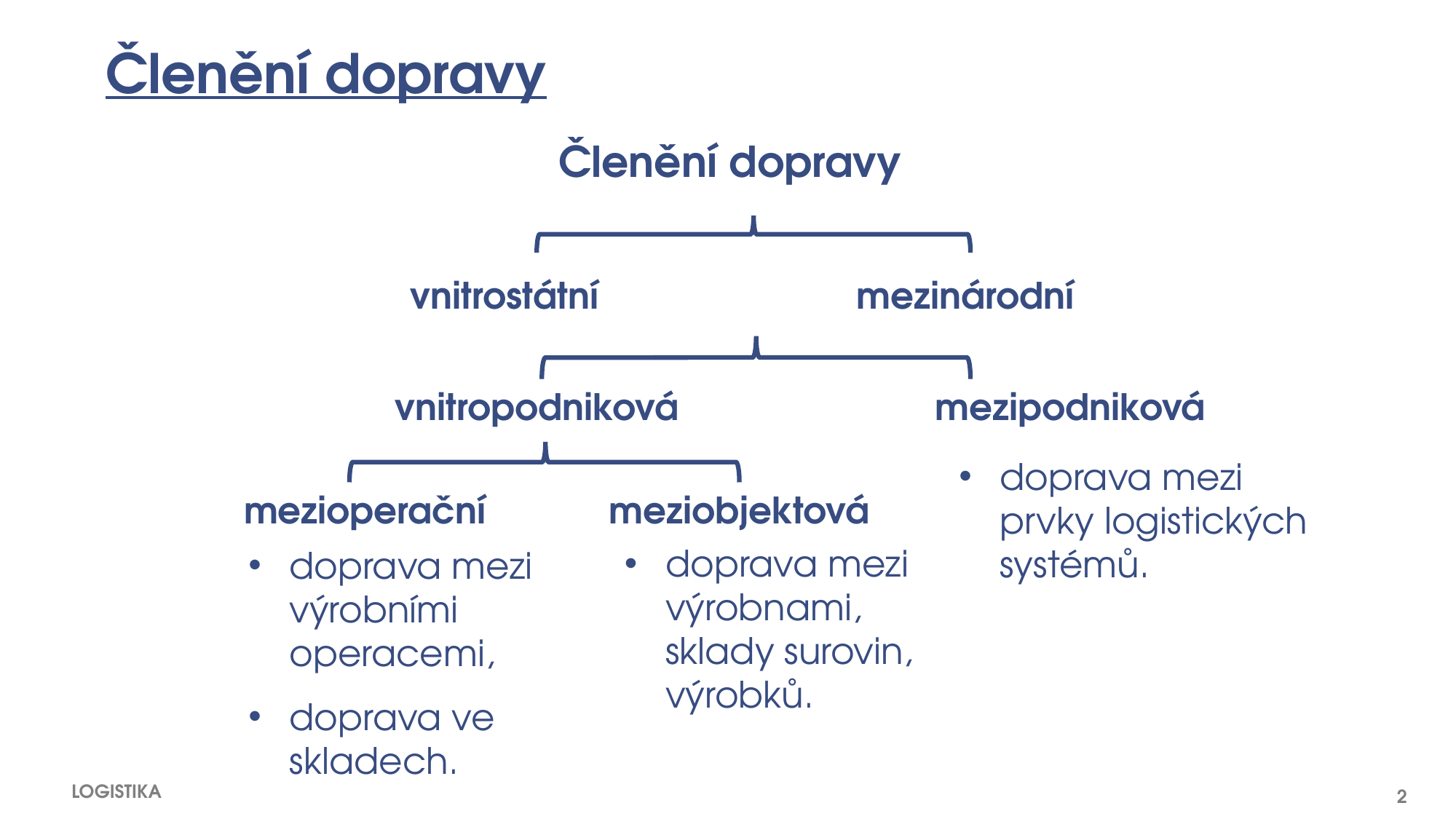

# Členění dopravy

Členění dopravy

vnitrostátní
mezinárodní
vnitropodniková
mezipodniková
doprava mezi prvky logistických systémů.
mezioperační
meziobjektová
doprava mezi výrobnami, sklady surovin, výrobků.
doprava mezi výrobními operacemi,
doprava ve skladech.
LOGISTIKA
2